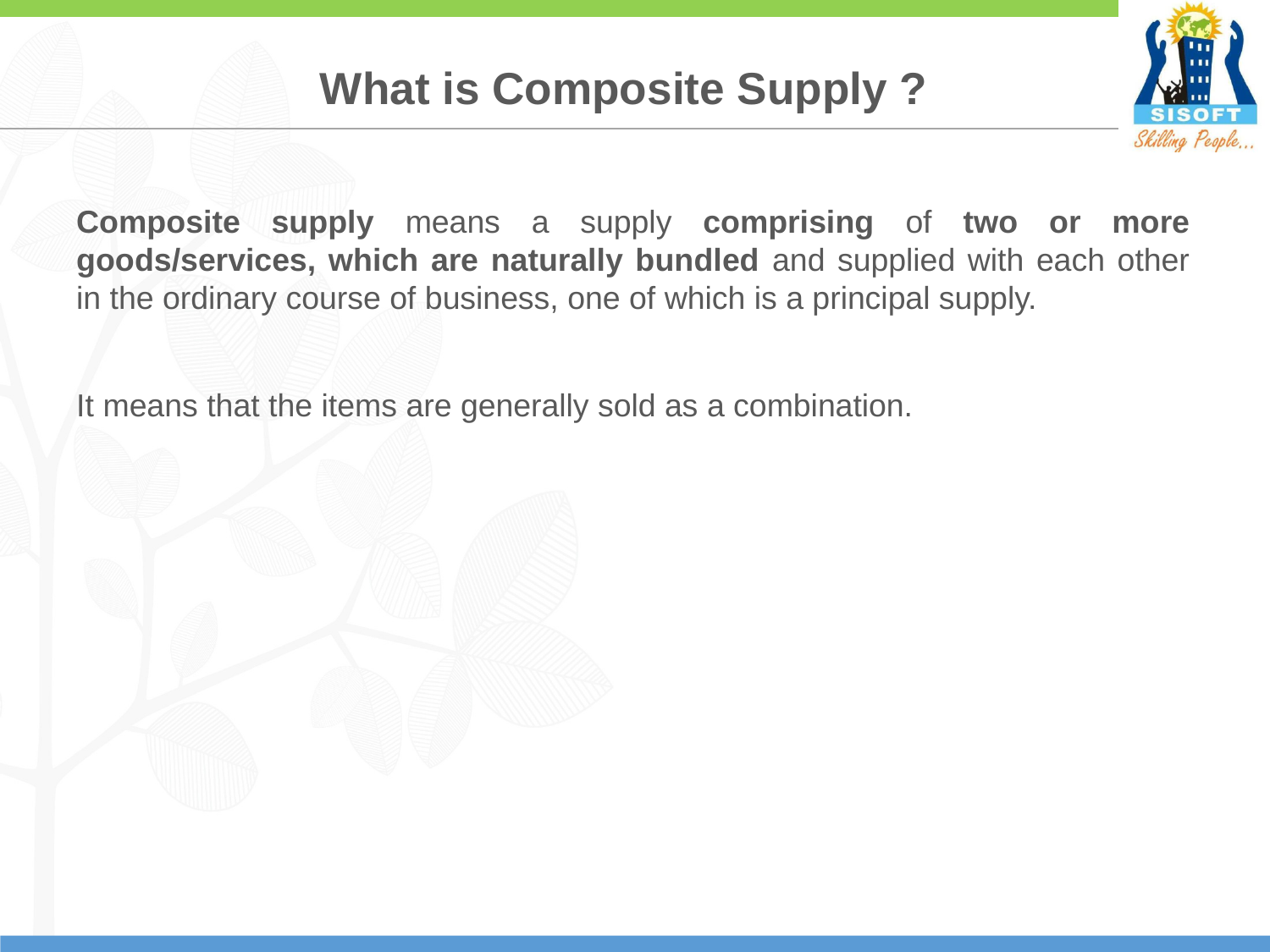

# What is Composite Supply ?
Composite supply means a supply comprising of two or more goods/services, which are naturally bundled and supplied with each other in the ordinary course of business, one of which is a principal supply.

It means that the items are generally sold as a combination.